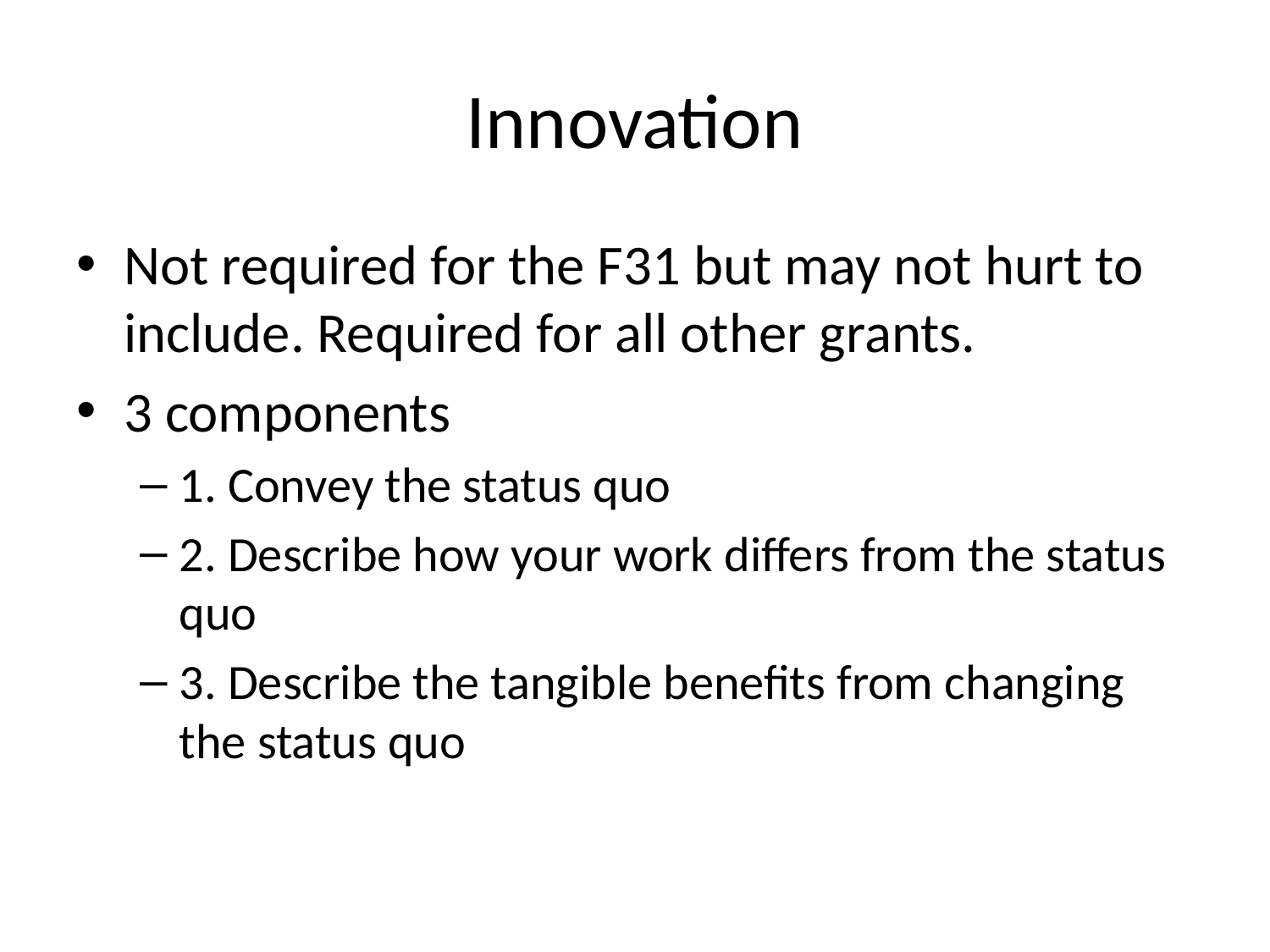

# Innovation
Not required for the F31 but may not hurt to include. Required for all other grants.
3 components
1. Convey the status quo
2. Describe how your work differs from the status quo
3. Describe the tangible benefits from changing the status quo